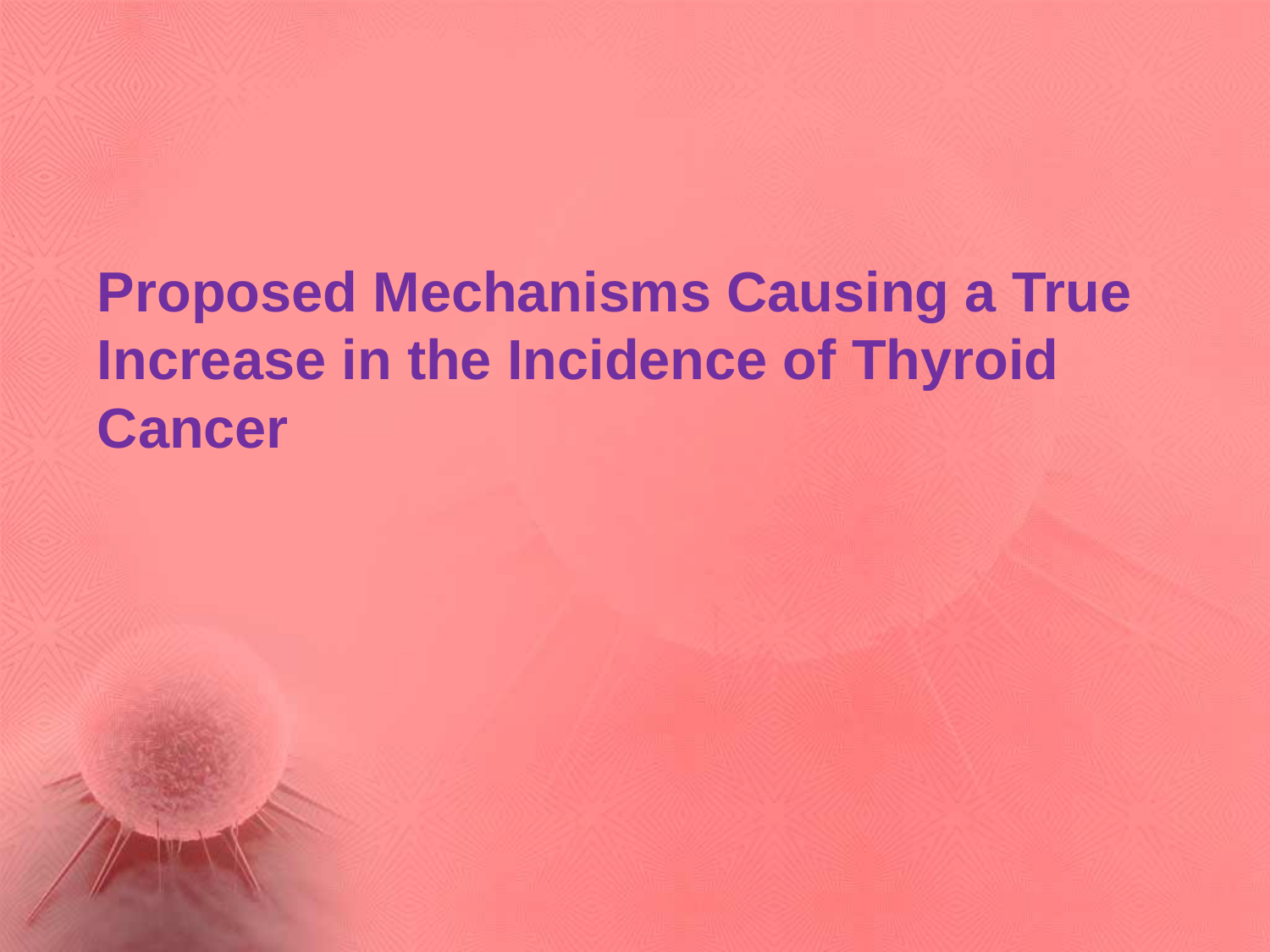

# Proposed Mechanisms Causing a True Increase in the Incidence of Thyroid Cancer